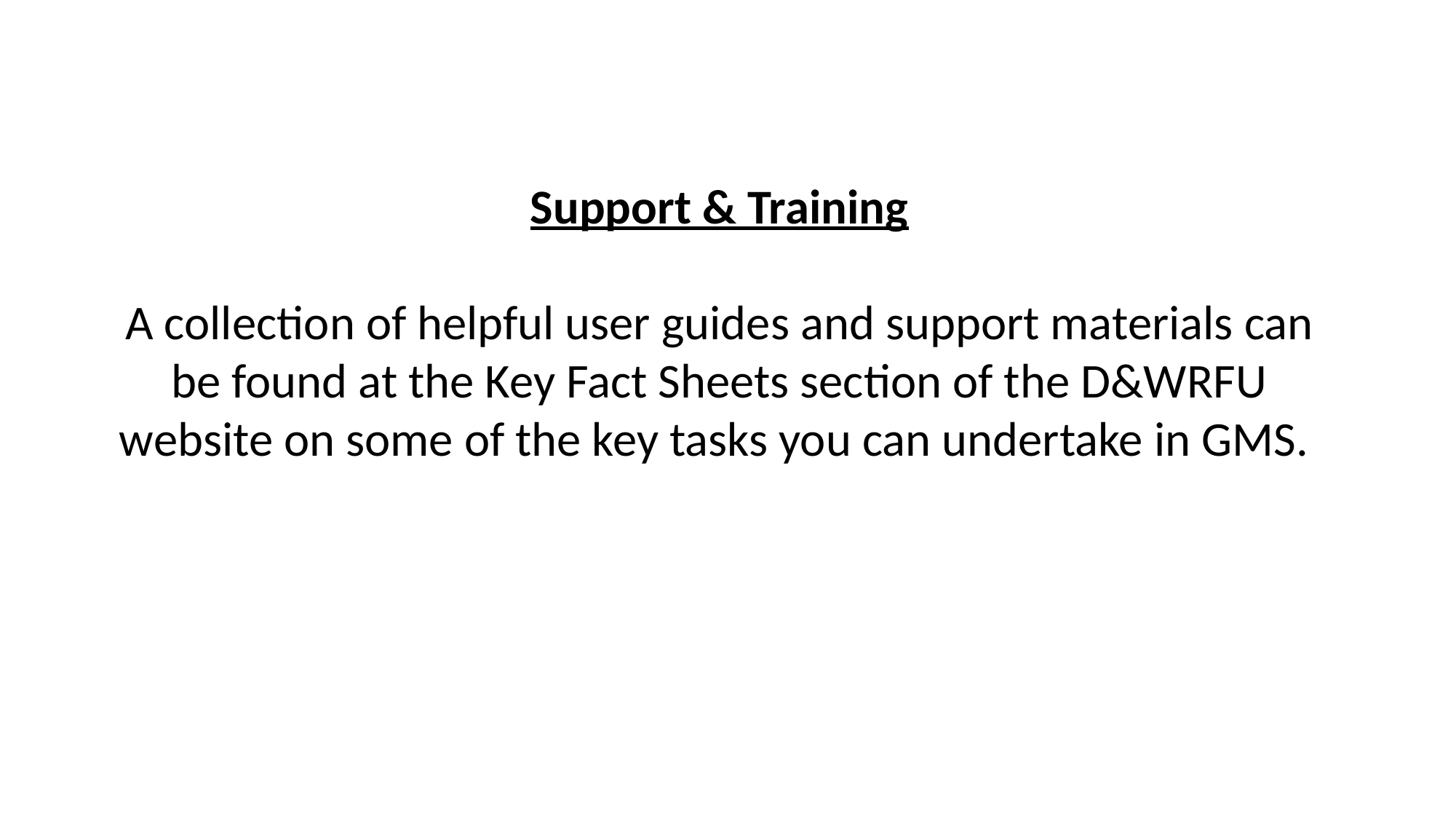

Support & Training

A collection of helpful user guides and support materials can be found at the Key Fact Sheets section of the D&WRFU website on some of the key tasks you can undertake in GMS.